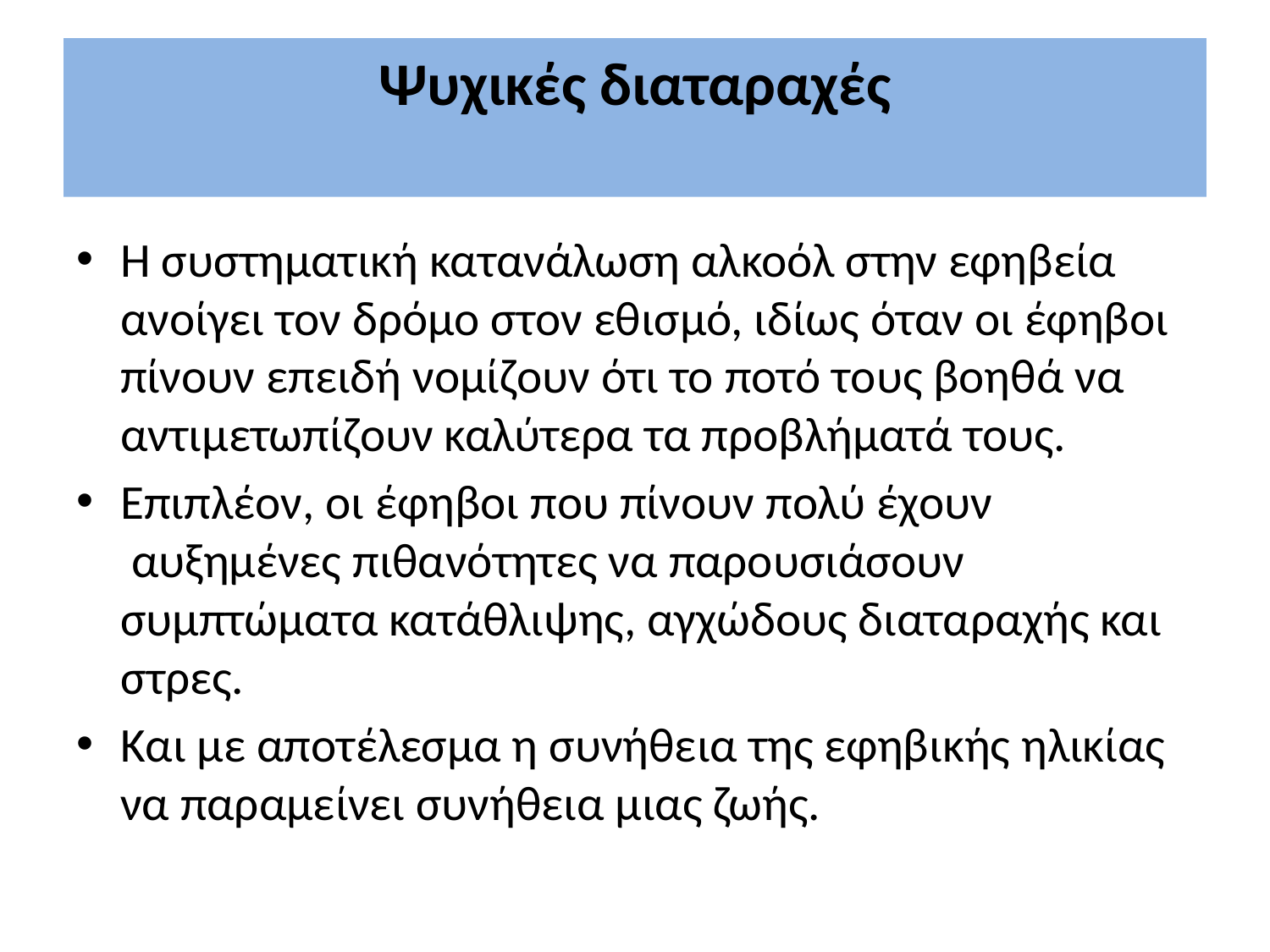

# Ψυχικές διαταραχές
Η συστηματική κατανάλωση αλκοόλ στην εφηβεία ανοίγει τον δρόμο στον εθισμό, ιδίως όταν οι έφηβοι πίνουν επειδή νομίζουν ότι το ποτό τους βοηθά να αντιμετωπίζουν καλύτερα τα προβλήματά τους.
Επιπλέον, οι έφηβοι που πίνουν πολύ έχουν  αυξημένες πιθανότητες να παρουσιάσουν συμπτώματα κατάθλιψης, αγχώδους διαταραχής και στρες.
Και με αποτέλεσμα η συνήθεια της εφηβικής ηλικίας να παραμείνει συνήθεια μιας ζωής.